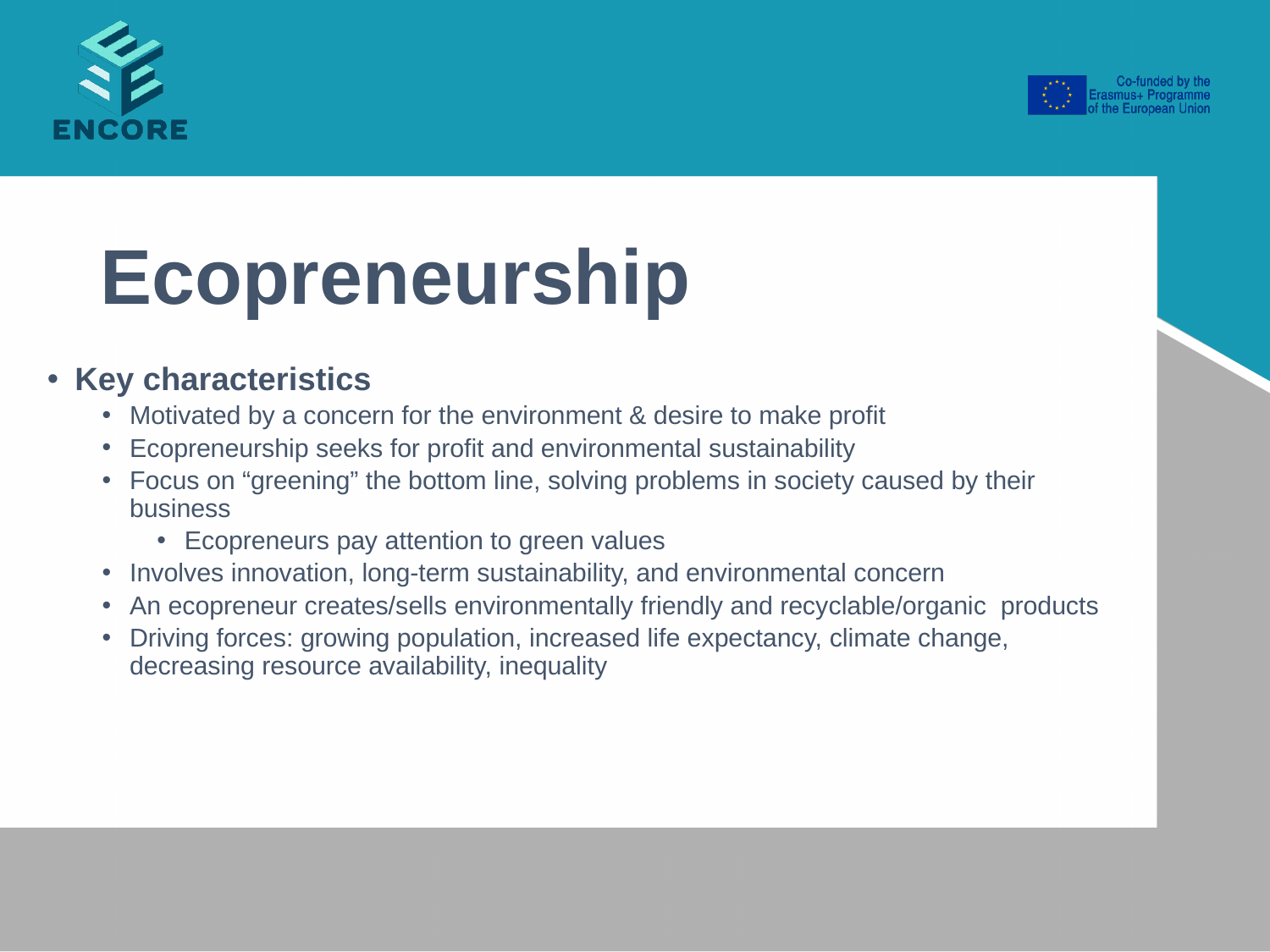

# Ecopreneurship
Key characteristics
Motivated by a concern for the environment & desire to make profit
Ecopreneurship seeks for profit and environmental sustainability
Focus on “greening” the bottom line, solving problems in society caused by their business
Ecopreneurs pay attention to green values
Involves innovation, long-term sustainability, and environmental concern
An ecopreneur creates/sells environmentally friendly and recyclable/organic  products
Driving forces: growing population, increased life expectancy, climate change, decreasing resource availability, inequality